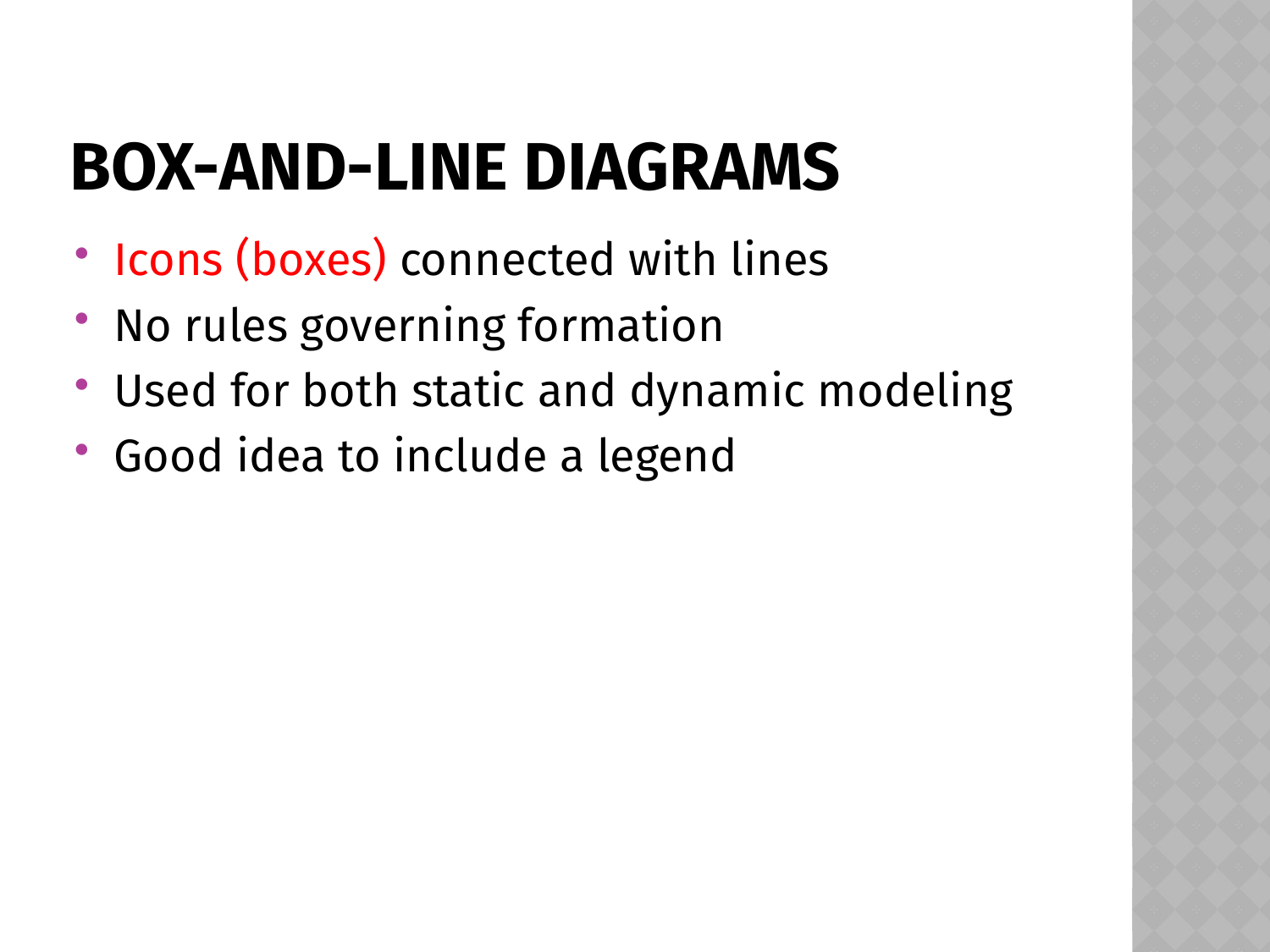

# Box-and-Line Diagrams
Icons (boxes) connected with lines
No rules governing formation
Used for both static and dynamic modeling
Good idea to include a legend